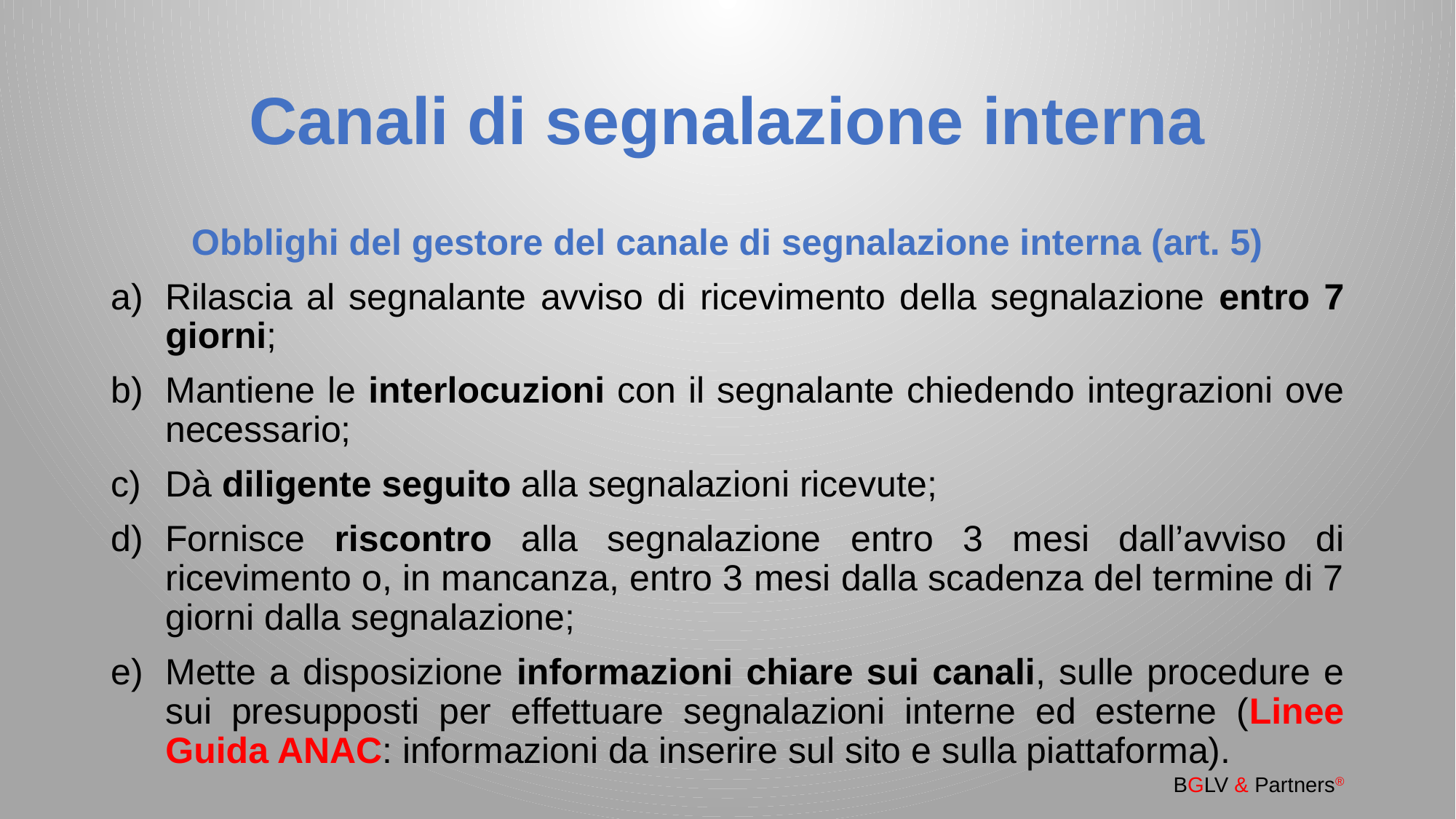

# Canali di segnalazione interna
Obblighi del gestore del canale di segnalazione interna (art. 5)
Rilascia al segnalante avviso di ricevimento della segnalazione entro 7 giorni;
Mantiene le interlocuzioni con il segnalante chiedendo integrazioni ove necessario;
Dà diligente seguito alla segnalazioni ricevute;
Fornisce riscontro alla segnalazione entro 3 mesi dall’avviso di ricevimento o, in mancanza, entro 3 mesi dalla scadenza del termine di 7 giorni dalla segnalazione;
Mette a disposizione informazioni chiare sui canali, sulle procedure e sui presupposti per effettuare segnalazioni interne ed esterne (Linee Guida ANAC: informazioni da inserire sul sito e sulla piattaforma).
BGLV & Partners®